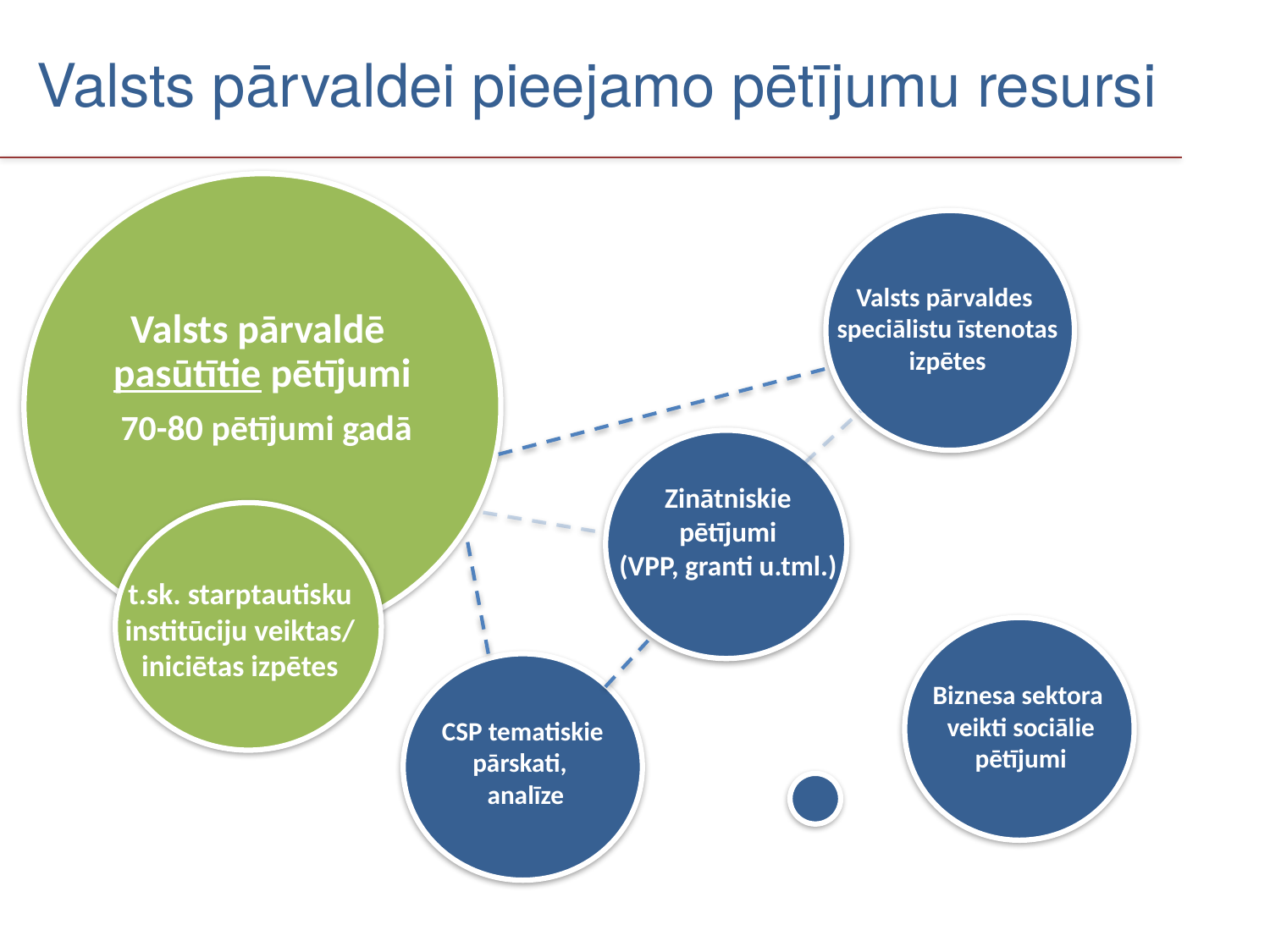

# Valsts pārvaldei pieejamo pētījumu resursi
Valsts pārvaldē
pasūtītie pētījumi
 70-80 pētījumi gadā

Valsts pārvaldes
speciālistu īstenotas
izpētes

Zinātniskie
pētījumi
(VPP, granti u.tml.)
t.sk. starptautisku institūciju veiktas/ iniciētas izpētes
Biznesa sektora
veikti sociālie pētījumi
CSP tematiskie
pārskati,
analīze